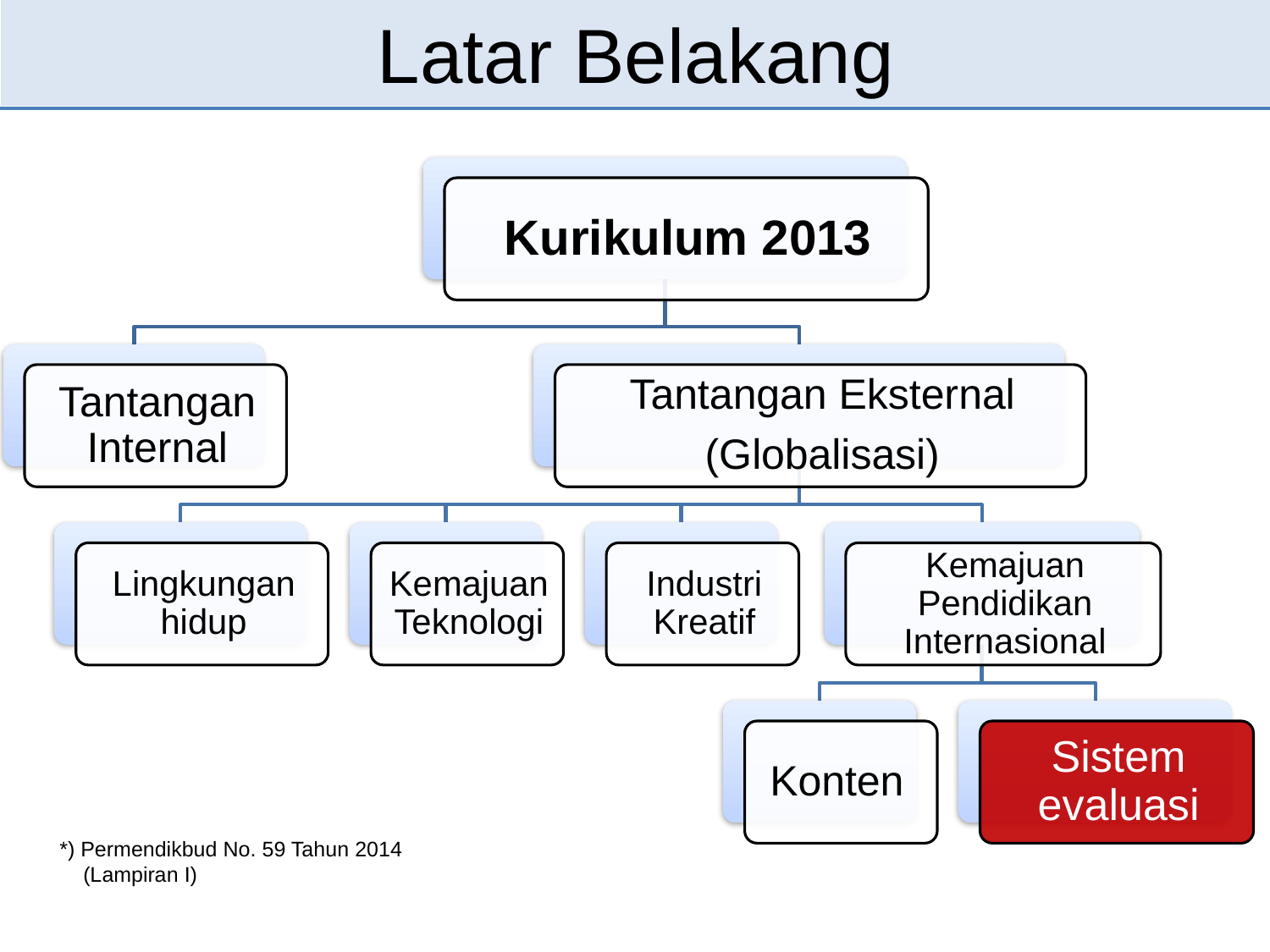

# Latar Belakang
Kurikulum 2013
Tantangan Internal
Tantangan Eksternal
(Globalisasi)
Lingkungan hidup
Kemajuan Teknologi
Industri Kreatif
Kemajuan Pendidikan Internasional
Konten
Sistem evaluasi
*) Permendikbud No. 59 Tahun 2014
    (Lampiran I)